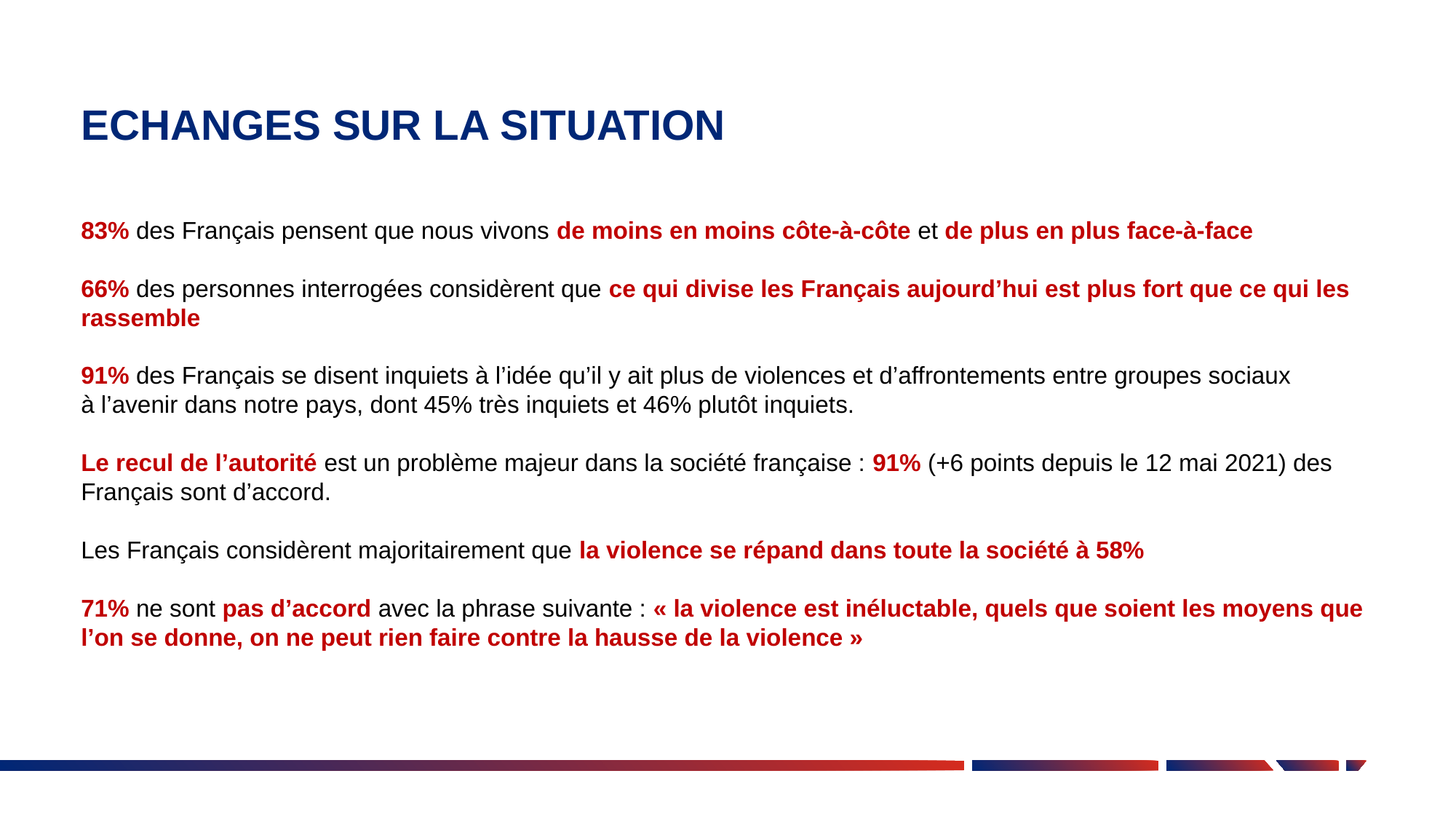

# ECHANGES SUR LA SITUATION
83% des Français pensent que nous vivons de moins en moins côte-à-côte et de plus en plus face-à-face​
​
66% des personnes interrogées considèrent que ce qui divise les Français aujourd’hui est plus fort que ce qui les rassemble​
​
91% des Français se disent inquiets à l’idée qu’il y ait plus de violences et d’affrontements entre groupes sociaux à l’avenir dans notre pays, dont 45% très inquiets et 46% plutôt inquiets. ​
​
Le recul de l’autorité est un problème majeur dans la société française : 91% (+6 points depuis le 12 mai 2021) des Français sont d’accord.​
​
Les Français considèrent majoritairement que la violence se répand dans toute la société à 58% ​
​
71% ne sont pas d’accord avec la phrase suivante : « la violence est inéluctable, quels que soient les moyens que l’on se donne, on ne peut rien faire contre la hausse de la violence »​